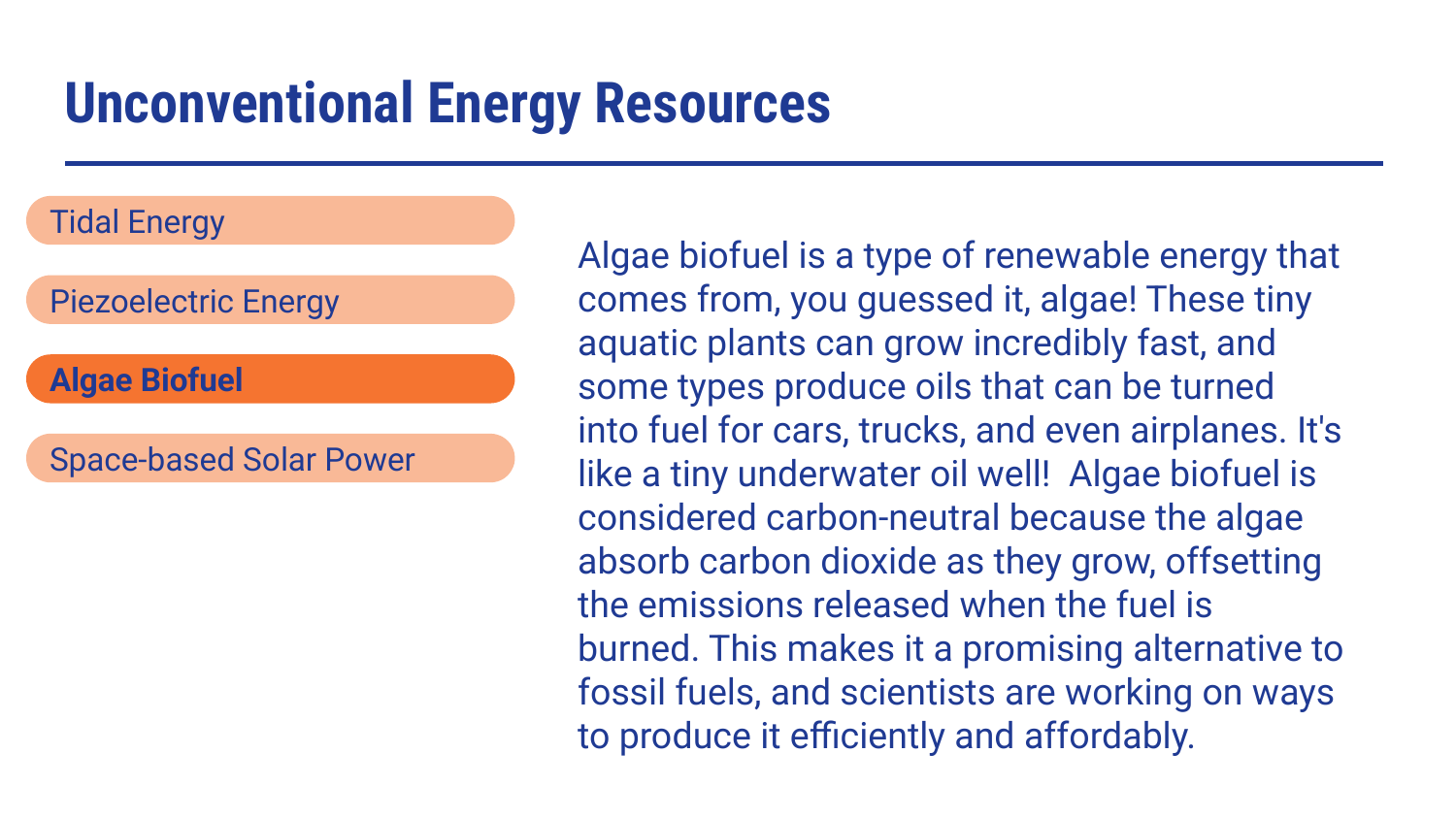

# Unconventional Energy Resources
Tidal Energy
Algae biofuel is a type of renewable energy that comes from, you guessed it, algae! These tiny aquatic plants can grow incredibly fast, and some types produce oils that can be turned into fuel for cars, trucks, and even airplanes. It's like a tiny underwater oil well!  Algae biofuel is considered carbon-neutral because the algae absorb carbon dioxide as they grow, offsetting the emissions released when the fuel is burned. This makes it a promising alternative to fossil fuels, and scientists are working on ways to produce it efficiently and affordably.
Piezoelectric Energy
Algae Biofuel
Space-based Solar Power